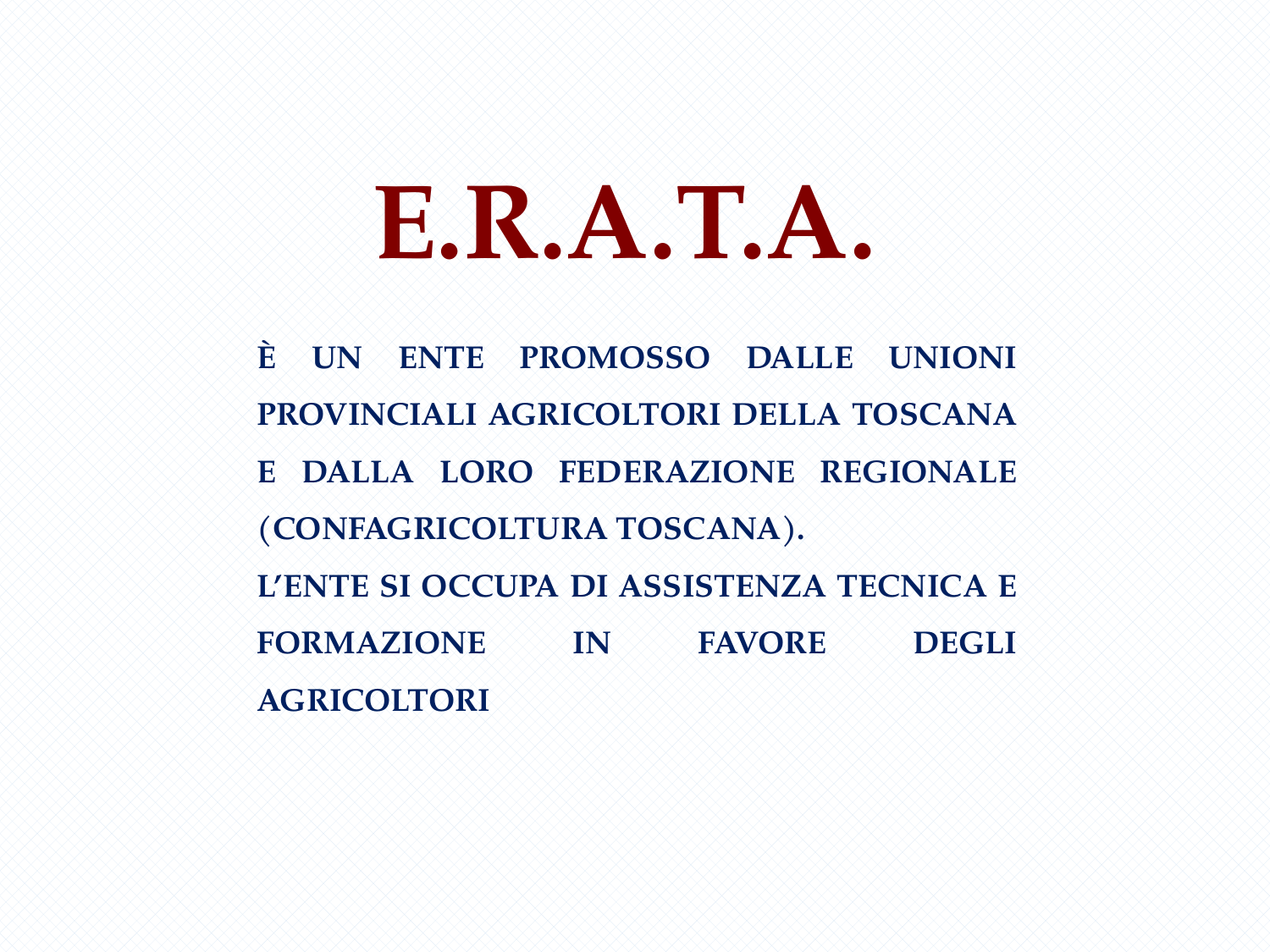

E.R.A.T.A.

È UN ENTE PROMOSSO DALLE UNIONI PROVINCIALI AGRICOLTORI DELLA TOSCANA E DALLA LORO FEDERAZIONE REGIONALE (CONFAGRICOLTURA TOSCANA).
L’ENTE SI OCCUPA DI ASSISTENZA TECNICA E FORMAZIONE IN FAVORE DEGLI AGRICOLTORI